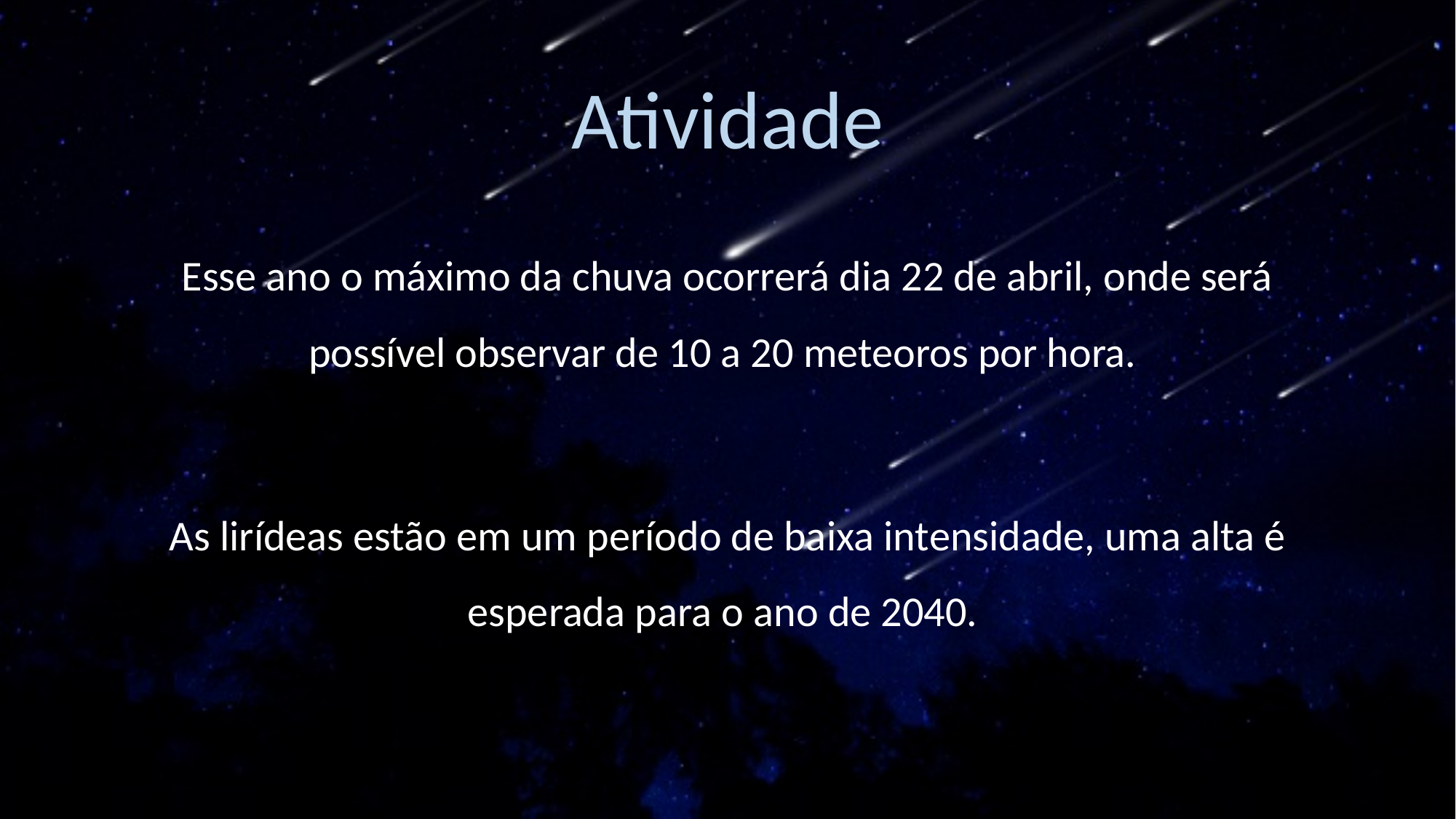

# Atividade
Esse ano o máximo da chuva ocorrerá dia 22 de abril, onde será possível observar de 10 a 20 meteoros por hora.

As lirídeas estão em um período de baixa intensidade, uma alta é esperada para o ano de 2040.